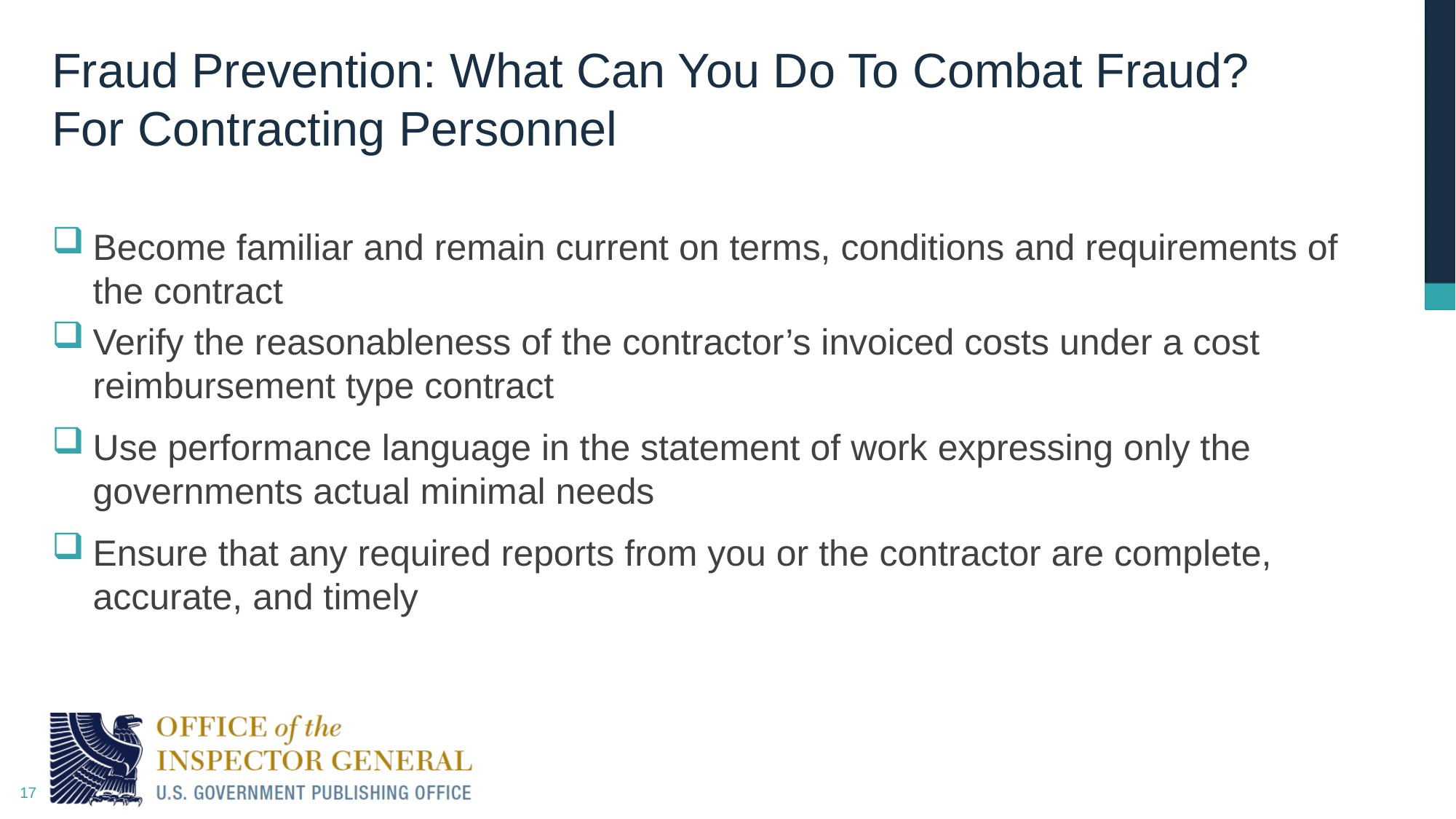

# Fraud Prevention: What Can You Do To Combat Fraud? For Contracting Personnel
Become familiar and remain current on terms, conditions and requirements of the contract
Verify the reasonableness of the contractor’s invoiced costs under a cost reimbursement type contract
Use performance language in the statement of work expressing only the governments actual minimal needs
Ensure that any required reports from you or the contractor are complete, accurate, and timely